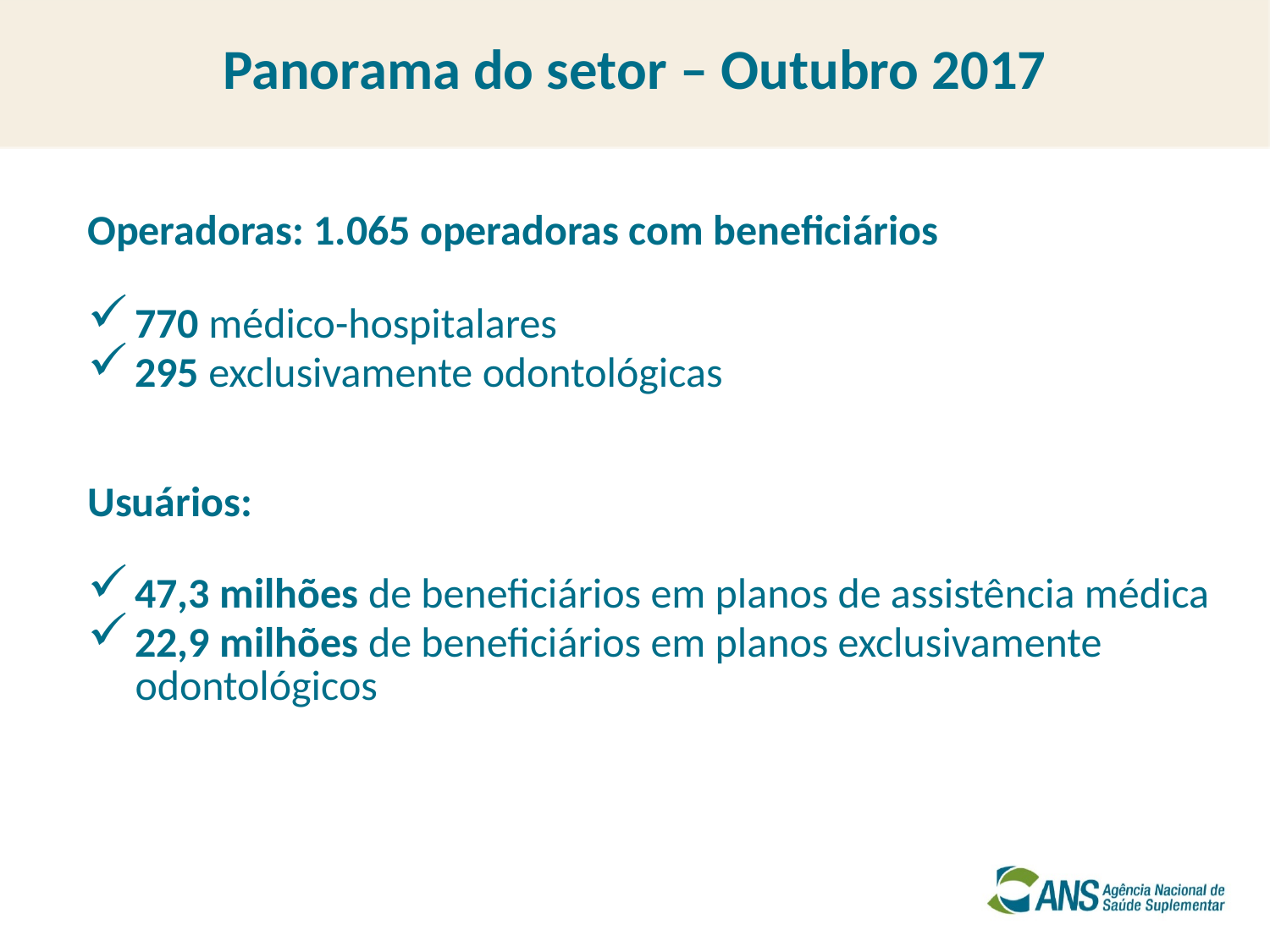

# Panorama do setor – Outubro 2017
Operadoras: 1.065 operadoras com beneficiários
770 médico-hospitalares
295 exclusivamente odontológicas

Usuários:
47,3 milhões de beneficiários em planos de assistência médica
22,9 milhões de beneficiários em planos exclusivamente odontológicos